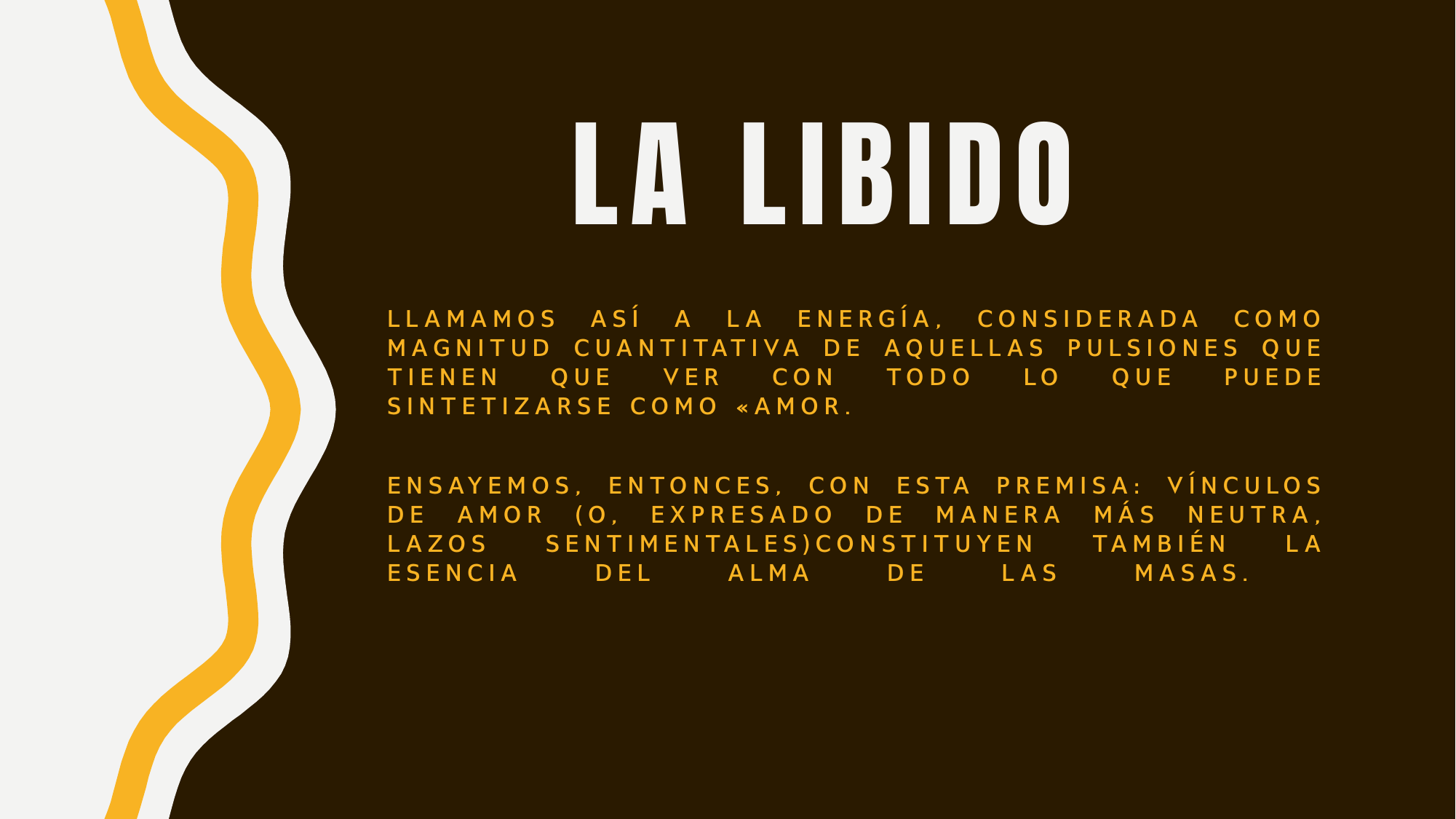

# La libido
Llamamos así a la energía, considerada como magnitud cuantitativa de aquellas pulsiones que tienen que ver con todo lo que puede sintetizarse como «amor.

Ensayemos, entonces, con esta premisa: vínculos de amor (o, expresado de manera más neutra, lazos sentimentales)constituyen también la esencia del alma de las masas.